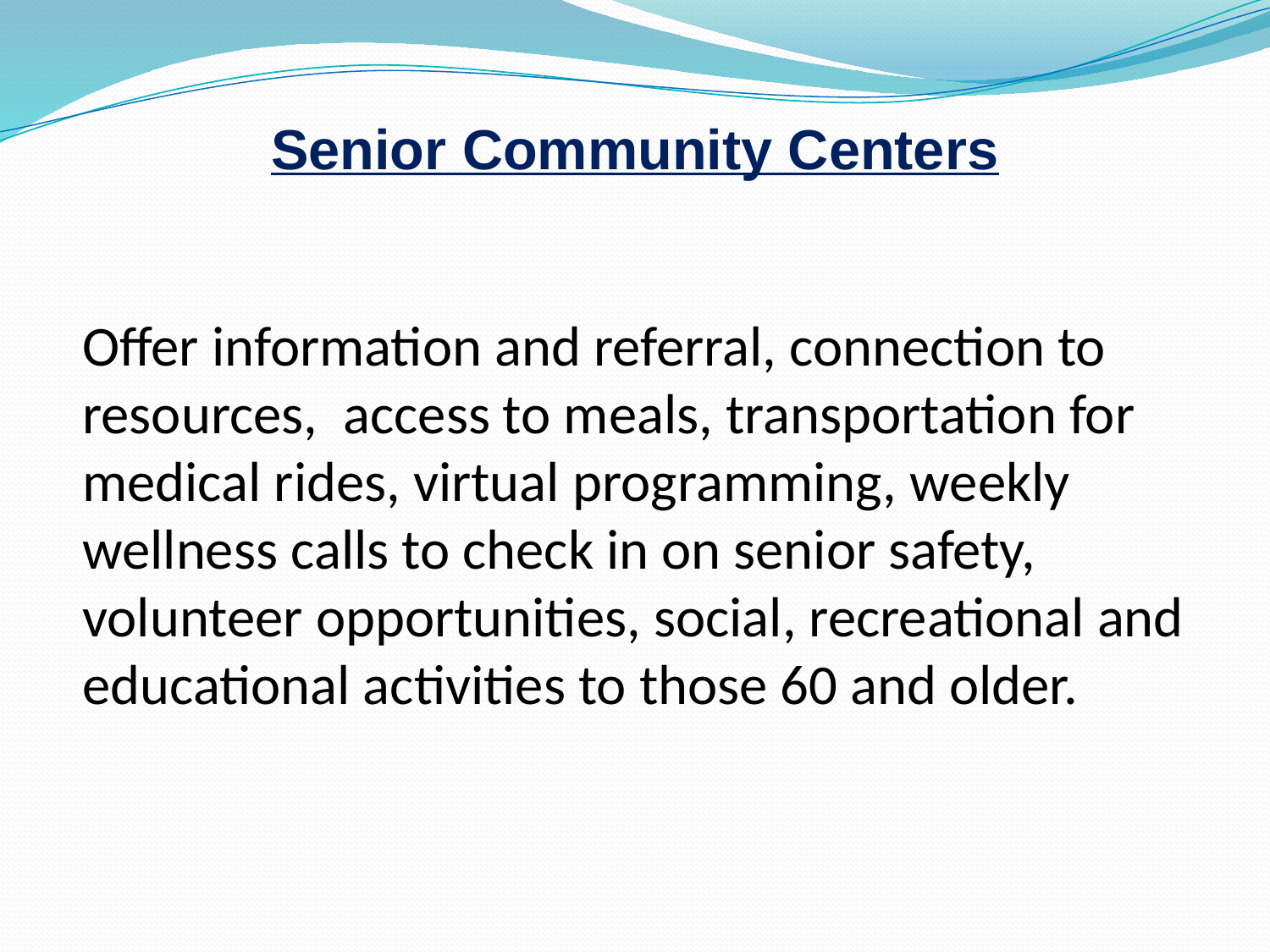

Senior Community Centers

   Offer information and referral, connection to resources,  access to meals, transportation for medical rides, virtual programming, weekly wellness calls to check in on senior safety, volunteer opportunities, social, recreational and educational activities to those 60 and older.